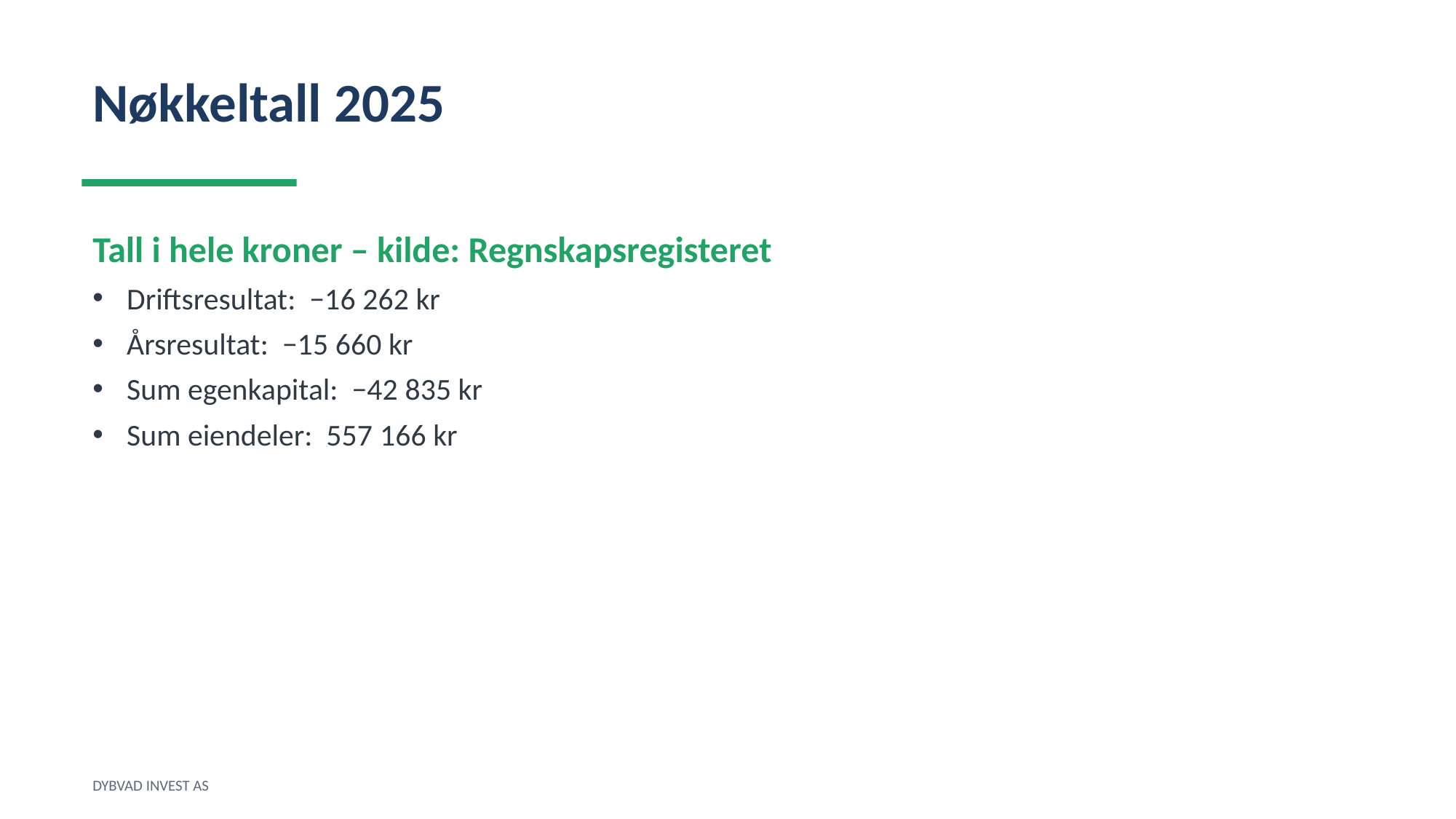

Nøkkeltall 2025

Tall i hele kroner – kilde: Regnskapsregisteret
Driftsresultat:  −16 262 kr
Årsresultat:  −15 660 kr
Sum egenkapital:  −42 835 kr
Sum eiendeler:  557 166 kr
DYBVAD INVEST AS